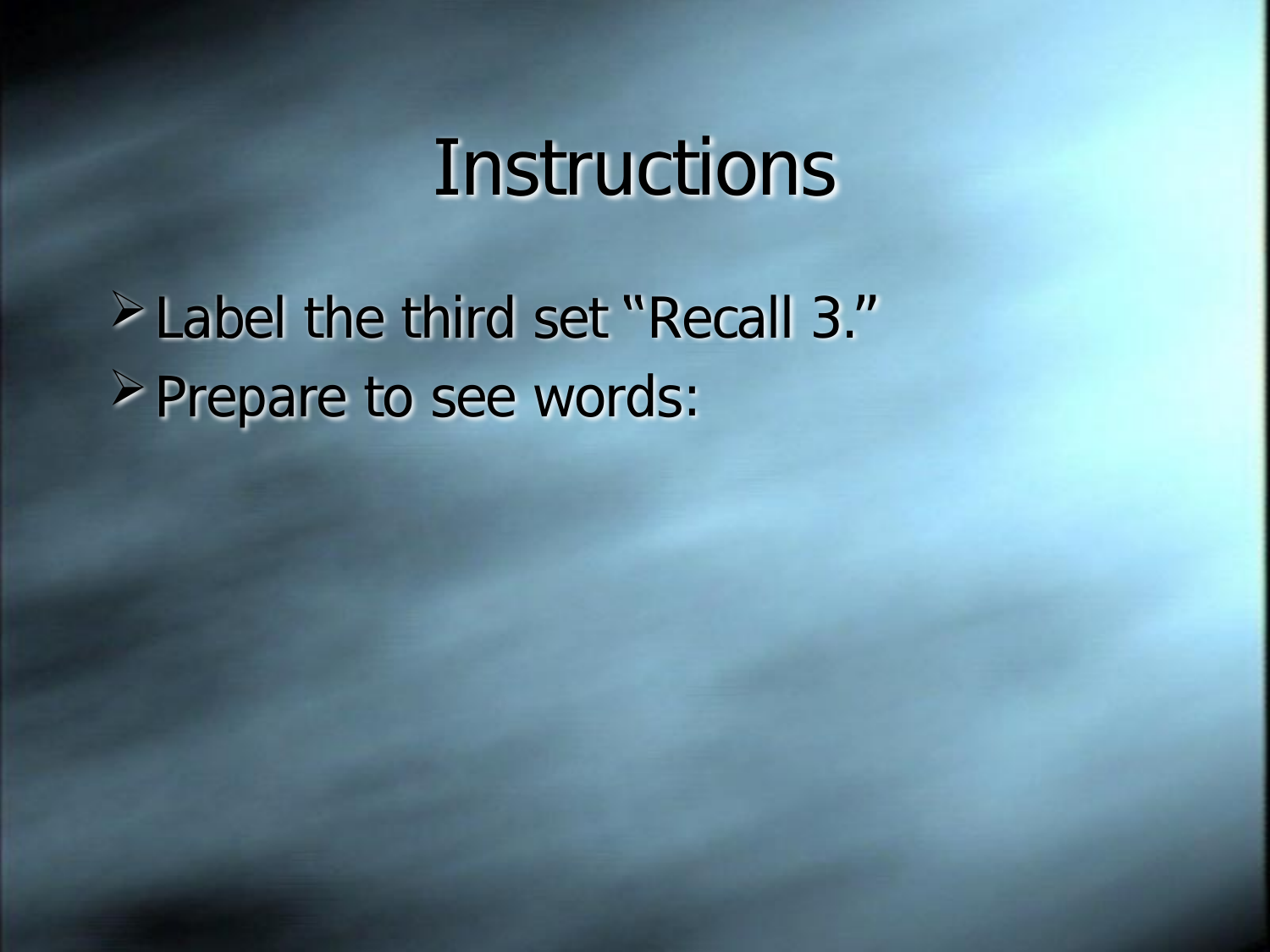

# Instructions
Label the third set “Recall 3.”
Prepare to see words: